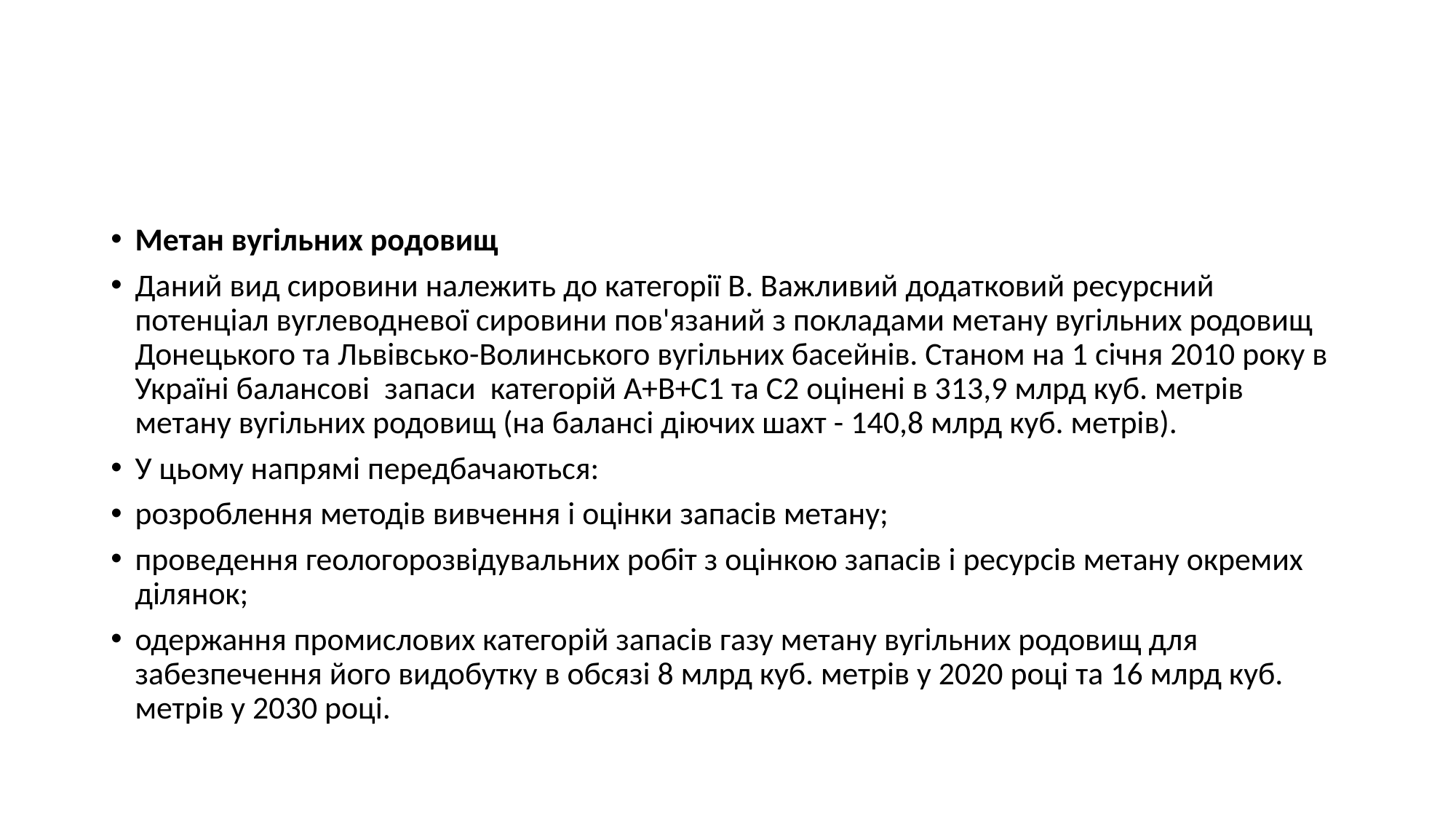

#
Метан вугільних родовищ
Даний вид сировини належить до категорії В. Важливий додатковий ресурсний потенціал вуглеводневої сировини пов'язаний з покладами метану вугільних родовищ Донецького та Львівсько-Волинського вугільних басейнів. Станом на 1 січня 2010 року в Україні балансові  запаси  категорій А+В+С1 та С2 оцінені в 313,9 млрд куб. метрів метану вугільних родовищ (на балансі діючих шахт - 140,8 млрд куб. метрів).
У цьому напрямі передбачаються:
розроблення методів вивчення і оцінки запасів метану;
проведення геологорозвідувальних робіт з оцінкою запасів і ресурсів метану окремих ділянок;
одержання промислових категорій запасів газу метану вугільних родовищ для забезпечення його видобутку в обсязі 8 млрд куб. метрів у 2020 році та 16 млрд куб. метрів у 2030 році.